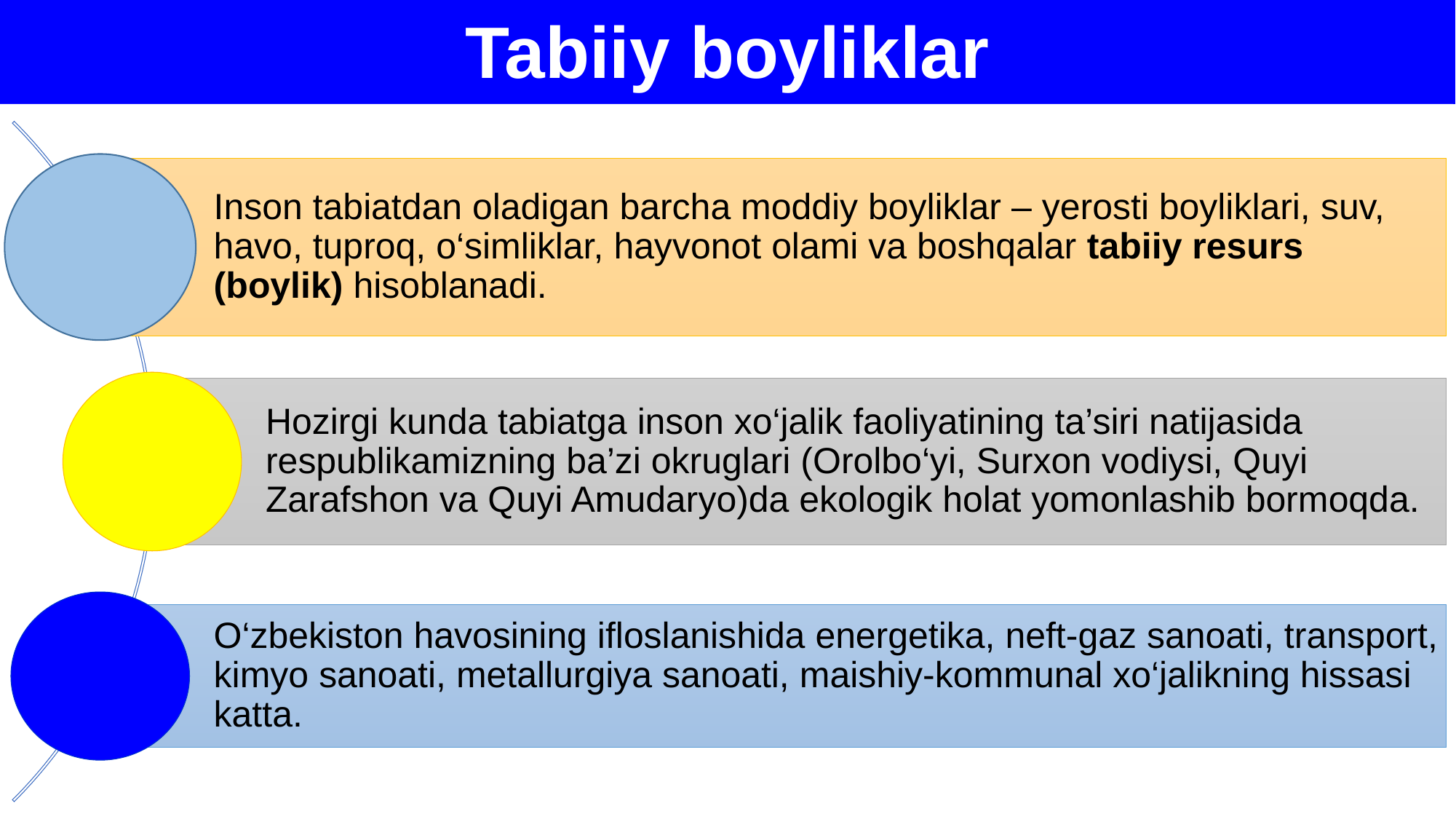

Tabiiy boyliklar
Inson tabiatdan oladigan barcha moddiy boyliklar – yerosti boyliklari, suv, havo, tuproq, o‘simliklar, hayvonot olami va boshqalar tabiiy resurs (boylik) hisoblanadi.
Hozirgi kunda tabiatga inson xo‘jalik faoliyatining ta’siri natijasida respublikamizning ba’zi okruglari (Orolbo‘yi, Surxon vodiysi, Quyi Zarafshon va Quyi Amudaryo)da ekologik holat yomonlashib bormoqda.
O‘zbekiston havosining ifloslanishida energetika, neft-gaz sanoati, transport, kimyo sanoati, metallurgiya sanoati, maishiy-kommunal xo‘jalikning hissasi katta.